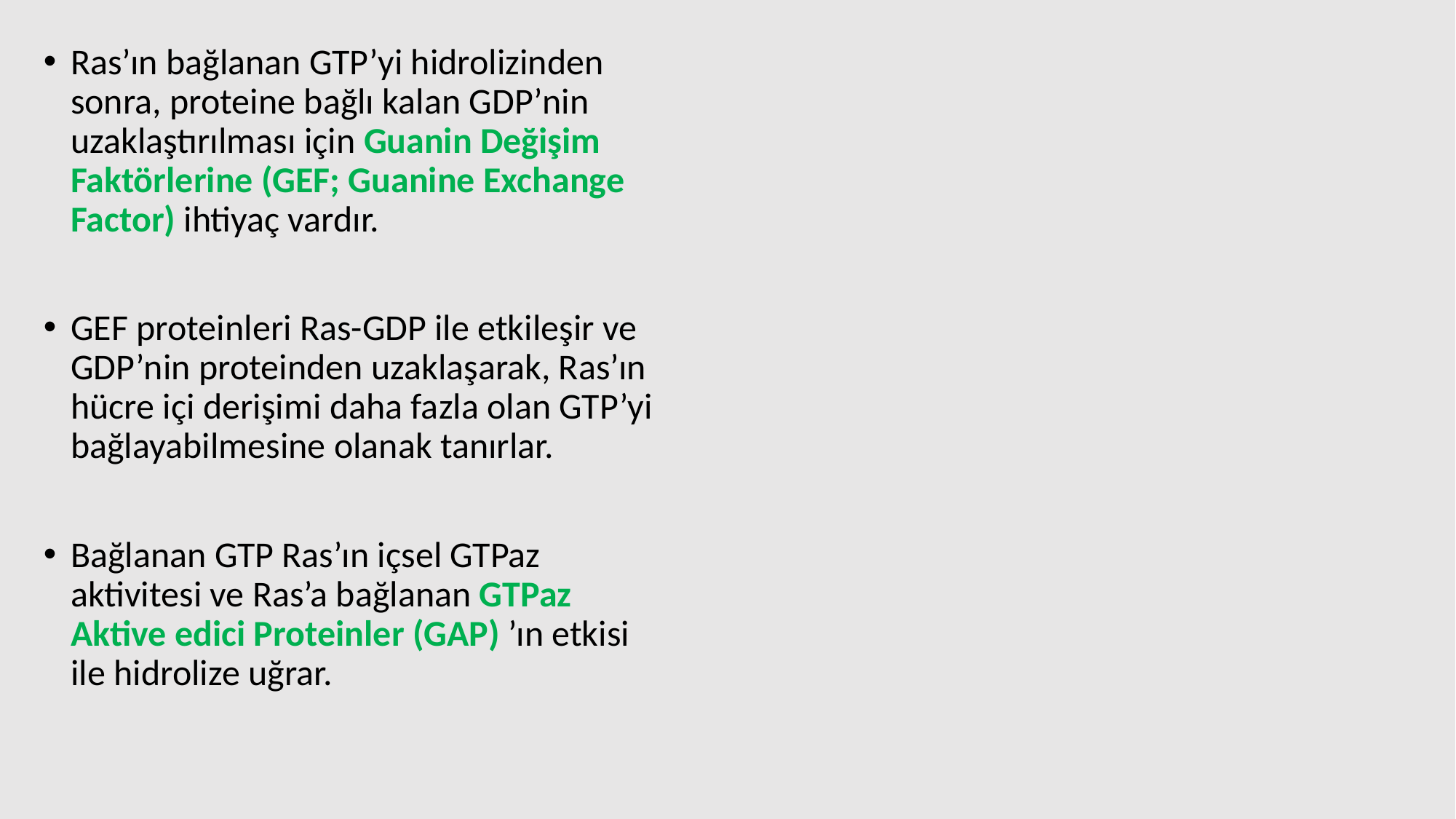

Ras’ın bağlanan GTP’yi hidrolizinden sonra, proteine bağlı kalan GDP’nin uzaklaştırılması için Guanin Değişim Faktörlerine (GEF; Guanine Exchange Factor) ihtiyaç vardır.

GEF proteinleri Ras-GDP ile etkileşir ve GDP’nin proteinden uzaklaşarak, Ras’ın hücre içi derişimi daha fazla olan GTP’yi bağlayabilmesine olanak tanırlar.

Bağlanan GTP Ras’ın içsel GTPaz aktivitesi ve Ras’a bağlanan GTPaz Aktive edici Proteinler (GAP) ’ın etkisi ile hidrolize uğrar.